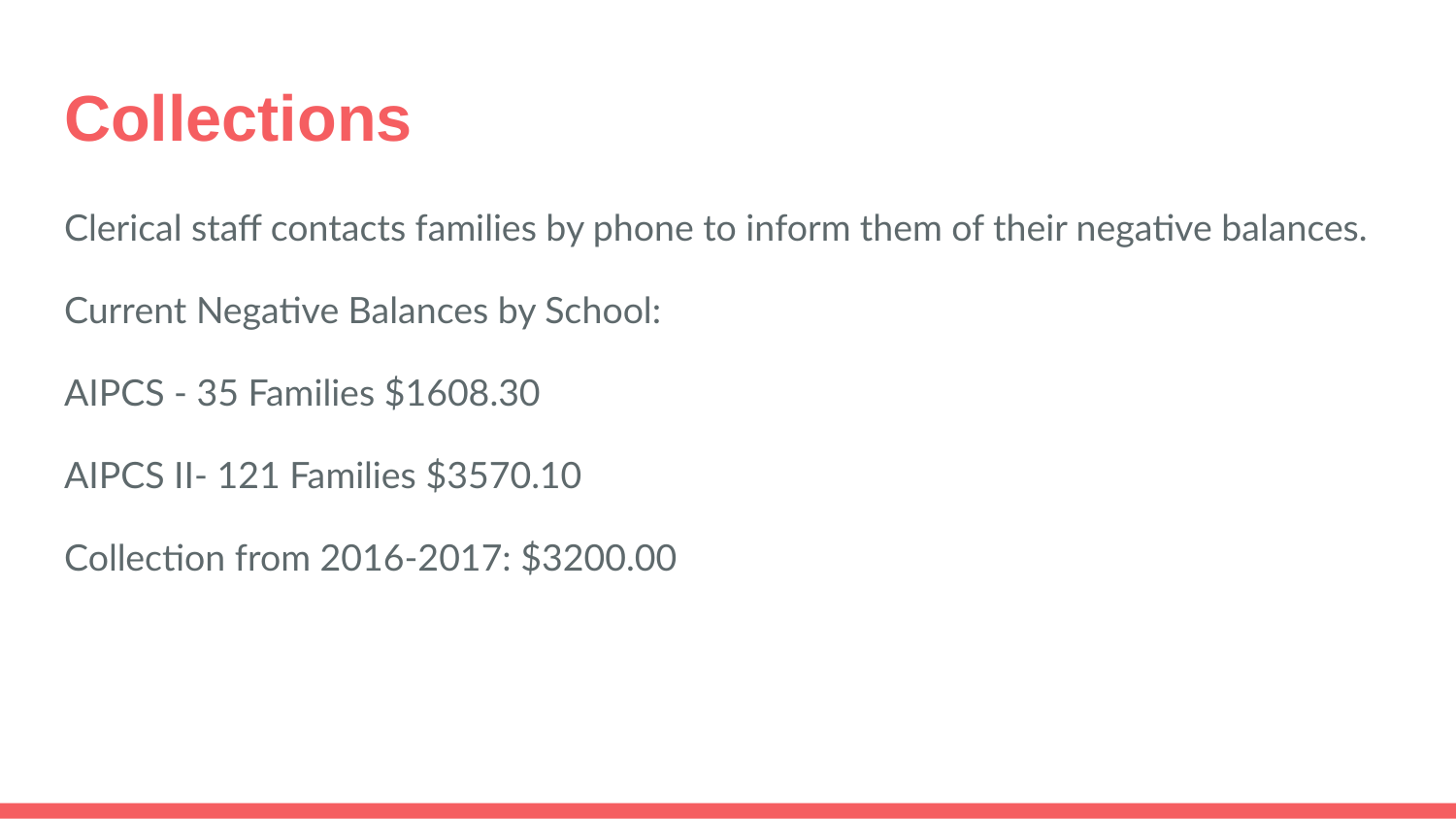

# Collections
Clerical staff contacts families by phone to inform them of their negative balances.
Current Negative Balances by School:
AIPCS - 35 Families $1608.30
AIPCS II- 121 Families $3570.10
Collection from 2016-2017: $3200.00